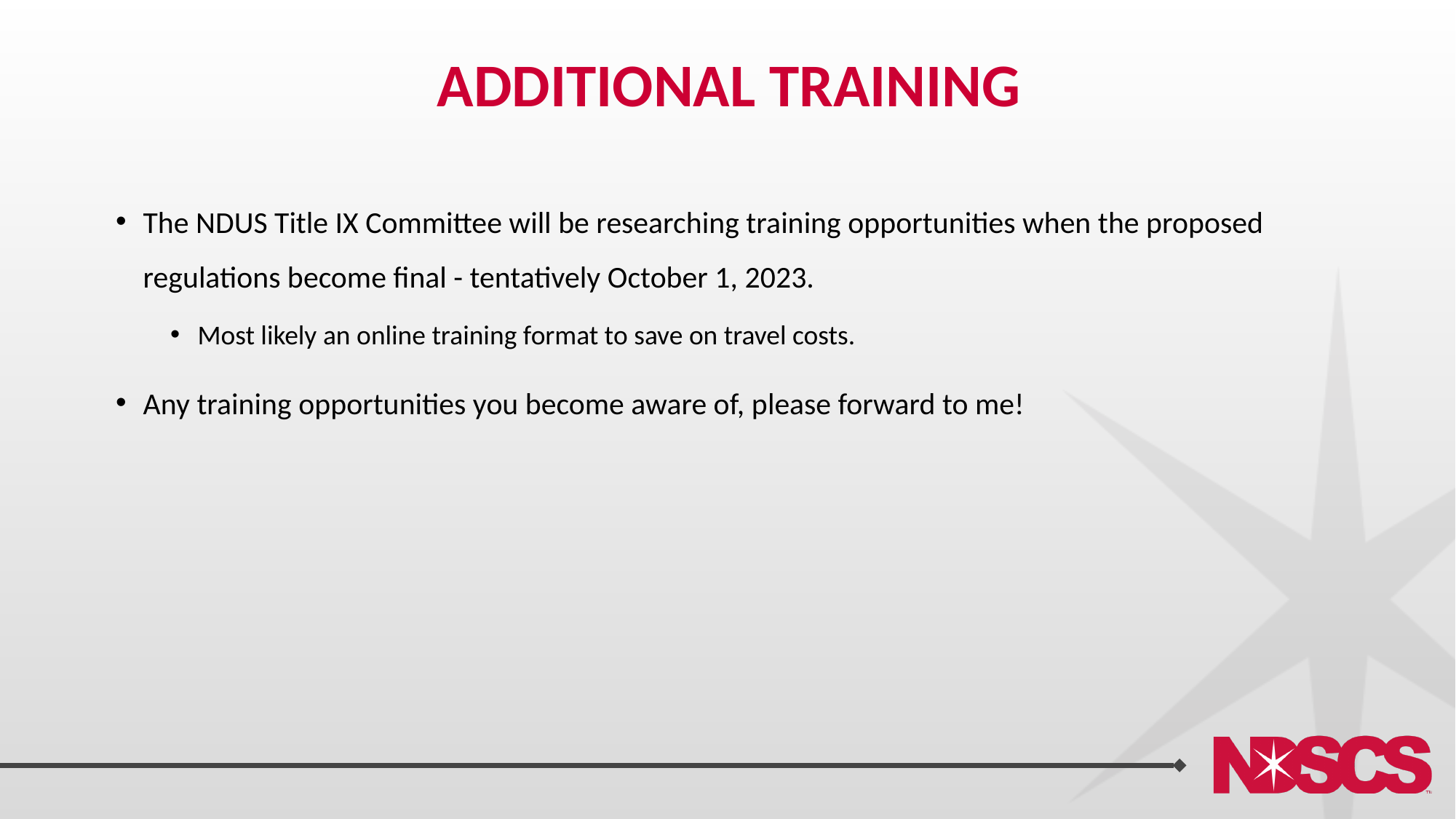

# Additional training
The NDUS Title IX Committee will be researching training opportunities when the proposed regulations become final - tentatively October 1, 2023.
Most likely an online training format to save on travel costs.
Any training opportunities you become aware of, please forward to me!